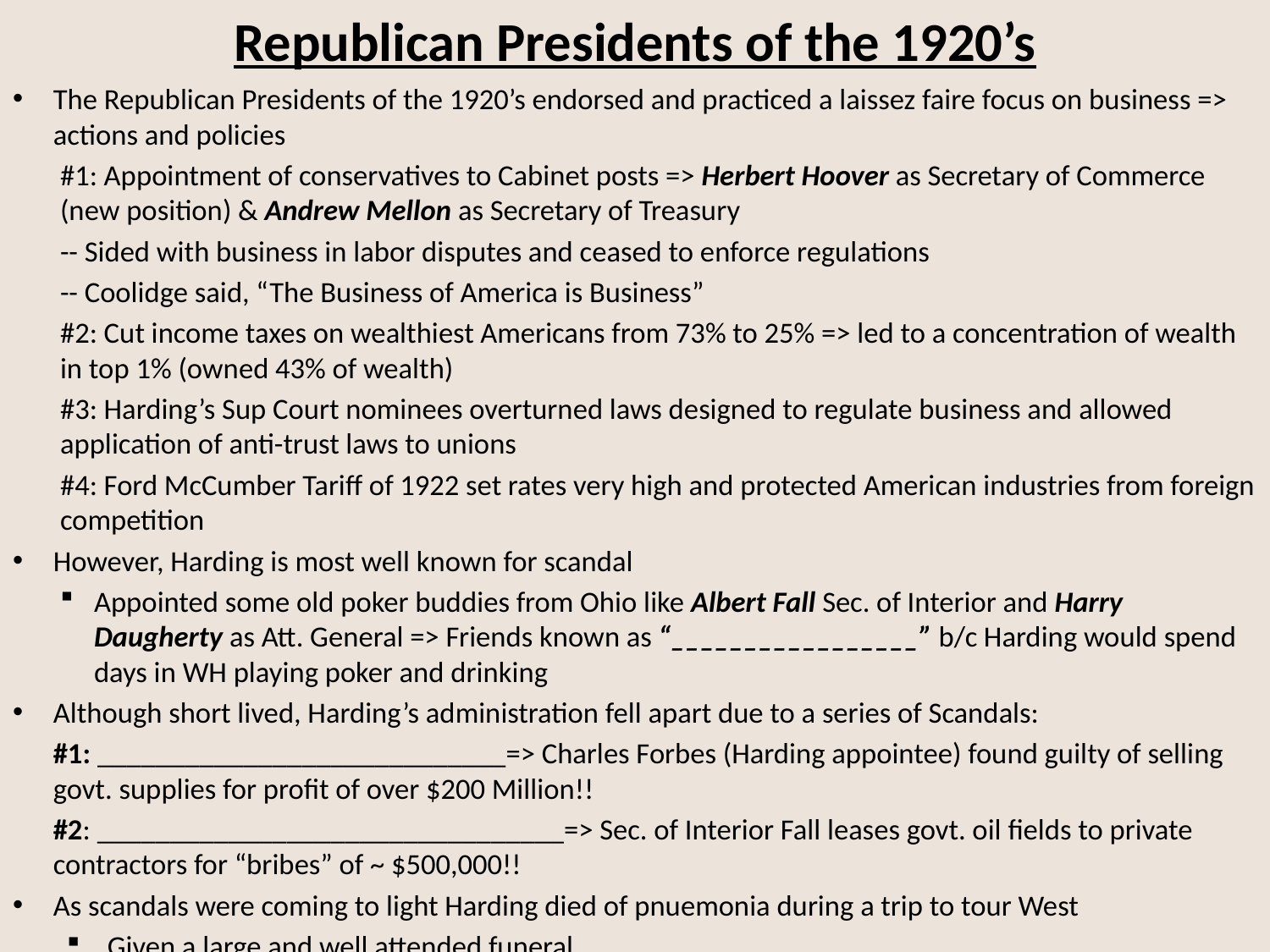

# Republican Presidents of the 1920’s
The Republican Presidents of the 1920’s endorsed and practiced a laissez faire focus on business => actions and policies
#1: Appointment of conservatives to Cabinet posts => Herbert Hoover as Secretary of Commerce (new position) & Andrew Mellon as Secretary of Treasury
-- Sided with business in labor disputes and ceased to enforce regulations
-- Coolidge said, “The Business of America is Business”
#2: Cut income taxes on wealthiest Americans from 73% to 25% => led to a concentration of wealth in top 1% (owned 43% of wealth)
#3: Harding’s Sup Court nominees overturned laws designed to regulate business and allowed application of anti-trust laws to unions
#4: Ford McCumber Tariff of 1922 set rates very high and protected American industries from foreign competition
However, Harding is most well known for scandal
Appointed some old poker buddies from Ohio like Albert Fall Sec. of Interior and Harry Daugherty as Att. General => Friends known as “_________________” b/c Harding would spend days in WH playing poker and drinking
Although short lived, Harding’s administration fell apart due to a series of Scandals:
	#1: ____________________________=> Charles Forbes (Harding appointee) found guilty of selling govt. supplies for profit of over $200 Million!!
	#2: ________________________________=> Sec. of Interior Fall leases govt. oil fields to private contractors for “bribes” of ~ $500,000!!
As scandals were coming to light Harding died of pnuemonia during a trip to tour West
 Given a large and well attended funeral